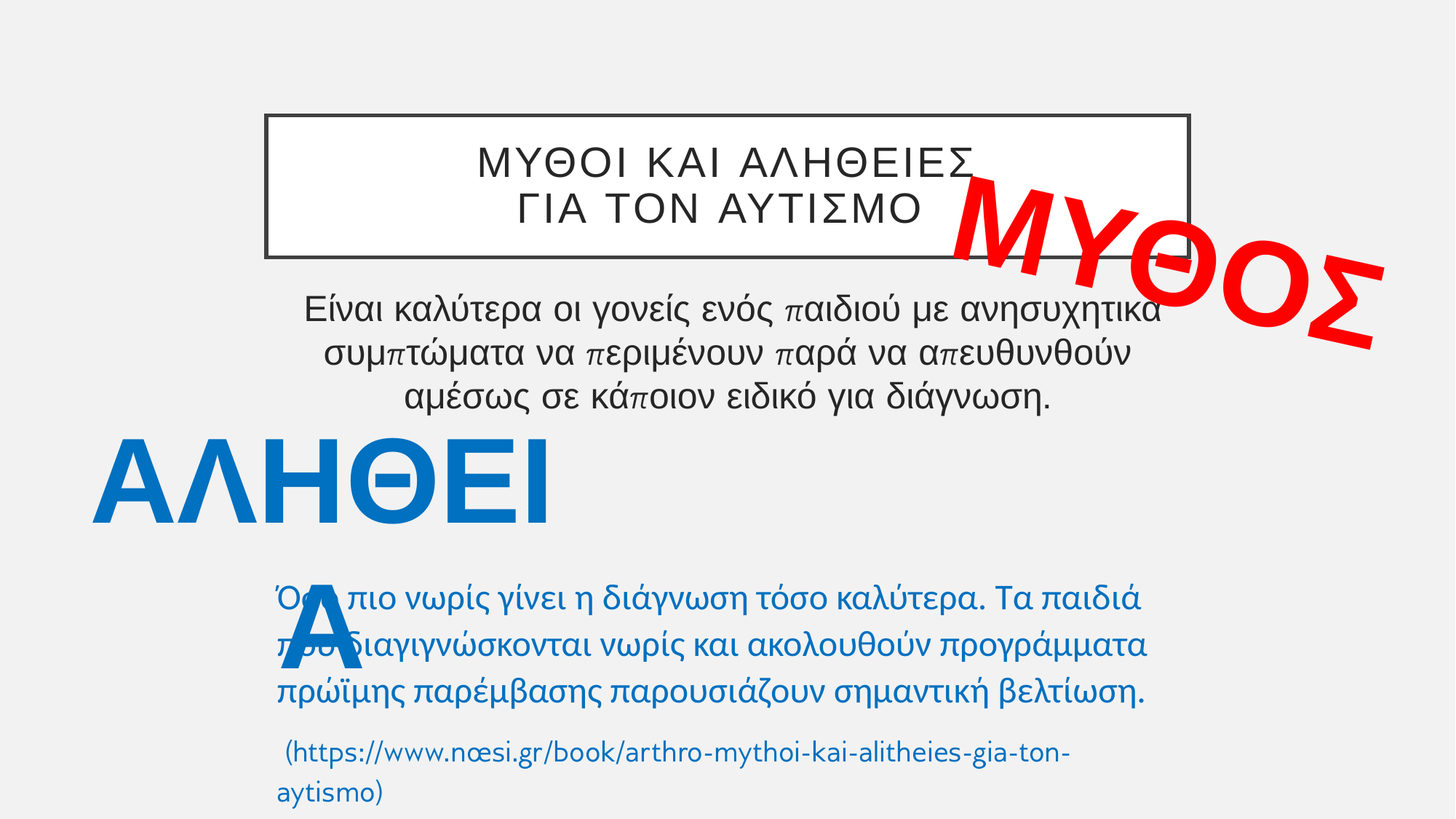

# Μυθοι και αληθειες για τον αυτισμο
ΜΥΘΟΣ
 Είναι καλύτερα οι γονείς ενός παιδιού με ανησυχητικά συμπτώματα να πε­ριμένουν παρά να απευθυνθούν αμέσως σε κάποιον ειδικό για διάγνωση.
ΑΛΗΘΕΙΑ
Όσο πιο νωρίς γίνει η διάγνωση τόσο καλύτερα. Τα παιδιά που διαγι­γνώσκονται νωρίς και ακολουθούν προγράμματα πρώϊμης παρέμβασης παρου­σιάζουν σημαντική βελτίωση.
 (https://www.noesi.gr/book/arthro-mythoi-kai-alitheies-gia-ton-aytismo)